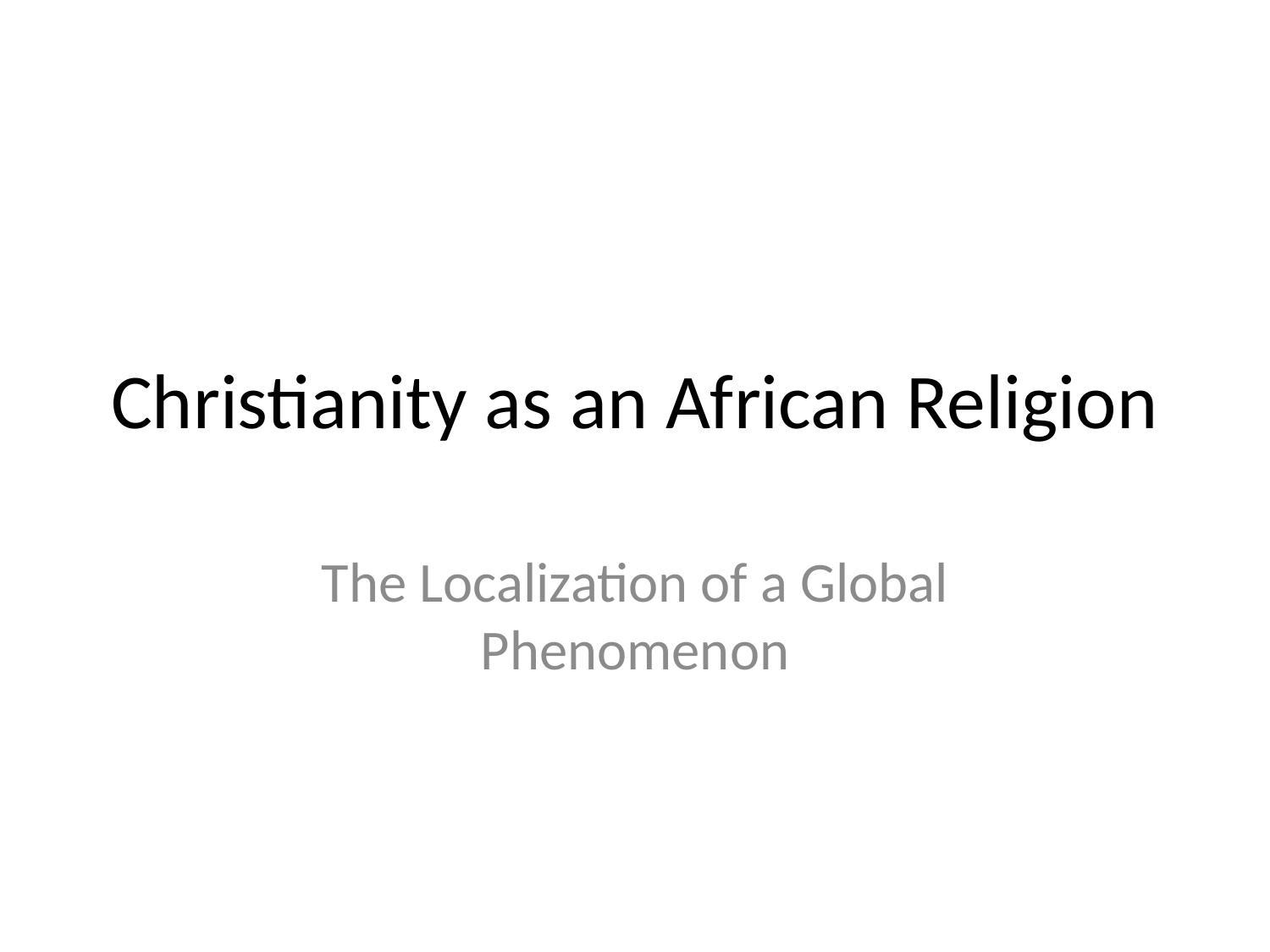

# Christianity as an African Religion
The Localization of a Global Phenomenon